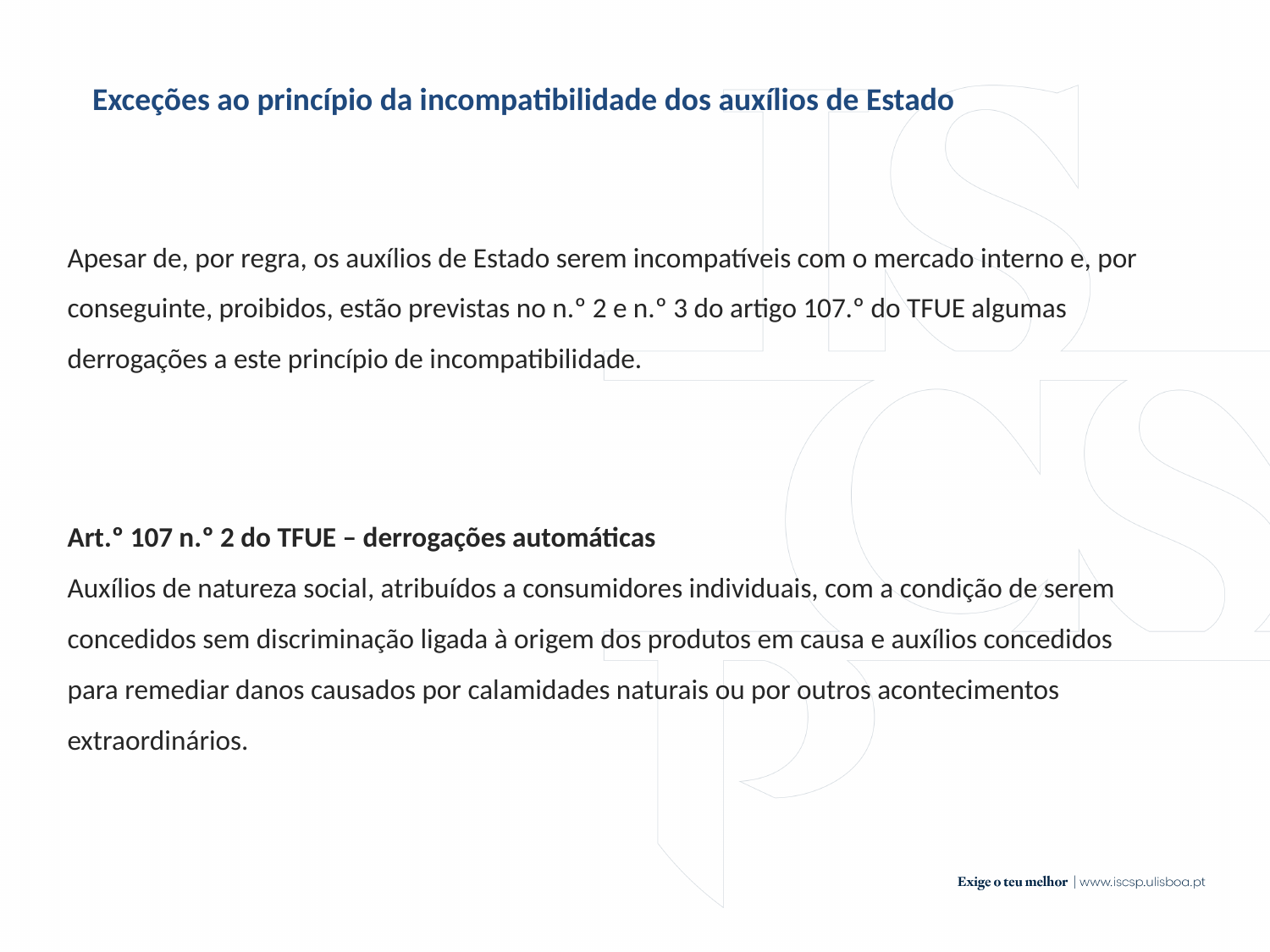

Exceções ao princípio da incompatibilidade dos auxílios de Estado
Apesar de, por regra, os auxílios de Estado serem incompatíveis com o mercado interno e, por conseguinte, proibidos, estão previstas no n.º 2 e n.º 3 do artigo 107.º do TFUE algumas derrogações a este princípio de incompatibilidade.
Art.º 107 n.º 2 do TFUE – derrogações automáticas
Auxílios de natureza social, atribuídos a consumidores individuais, com a condição de serem concedidos sem discriminação ligada à origem dos produtos em causa e auxílios concedidos para remediar danos causados por calamidades naturais ou por outros acontecimentos extraordinários.